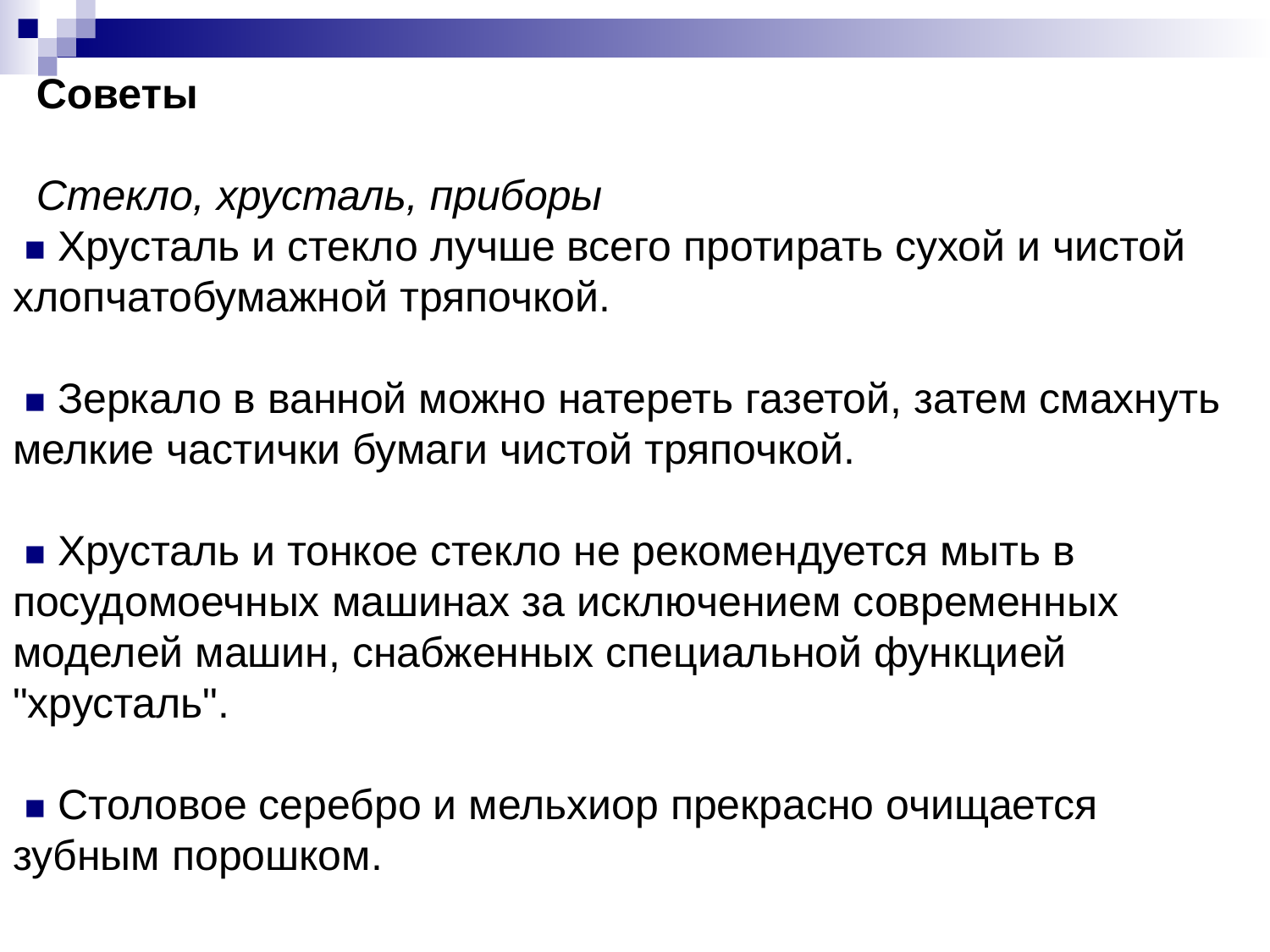

Советы                                                                           
  Стекло, хрусталь, приборы
 ■ Хрусталь и стекло лучше всего протирать сухой и чистой хлопчатобумажной тряпочкой.
 ■ Зеркало в ванной можно натереть газетой, затем смахнуть мелкие частички бумаги чистой тряпочкой.
 ■ Хрусталь и тонкое стекло не рекомендуется мыть в посудомоечных машинах за исключением современных моделей машин, снабженных специальной функцией "хрусталь".
 ■ Столовое серебро и мельхиор прекрасно очищается зубным порошком.